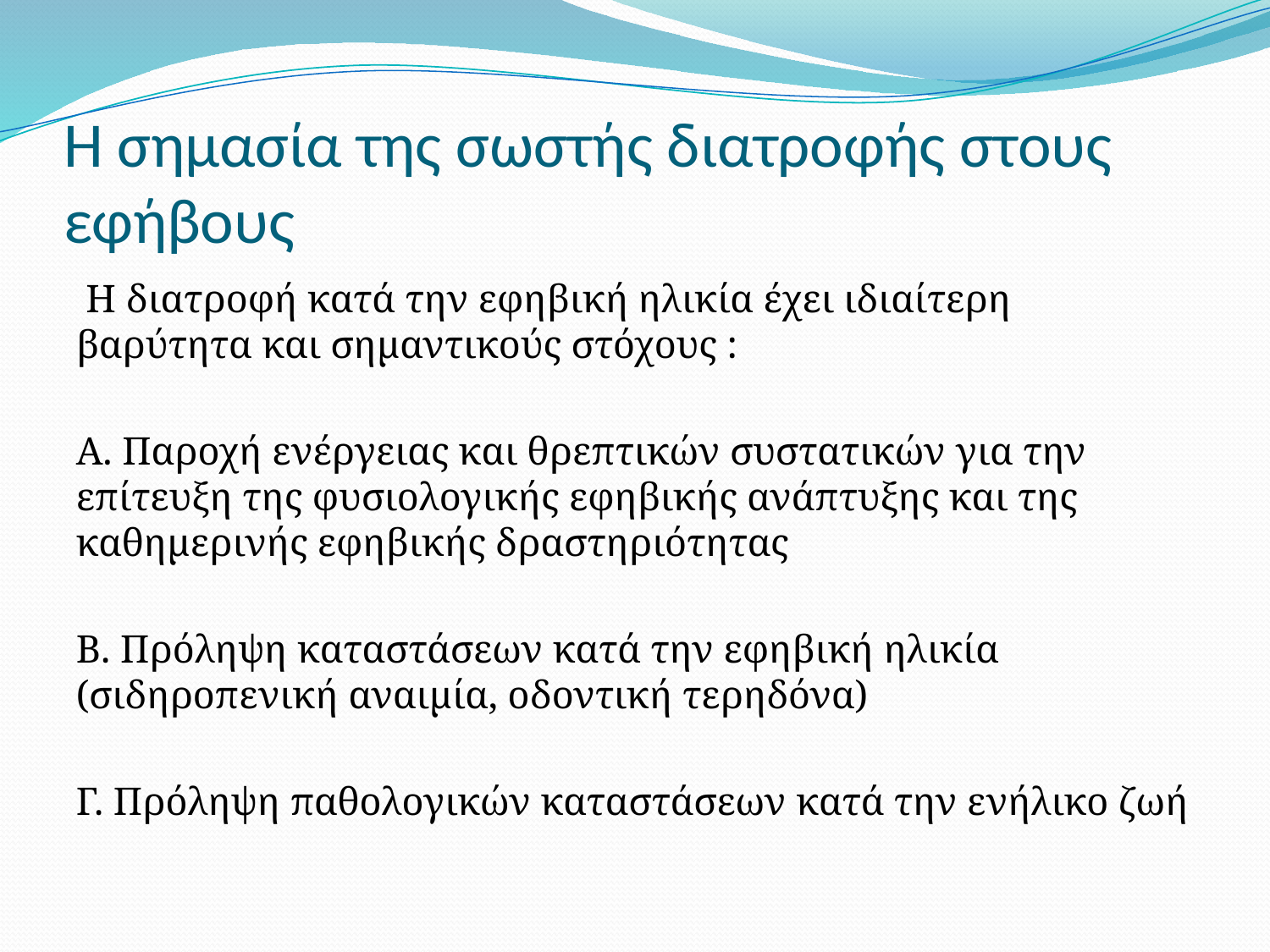

# Η σημασία της σωστής διατροφής στους εφήβους
 Η διατροφή κατά την εφηβική ηλικία έχει ιδιαίτερη βαρύτητα και σημαντικούς στόχους :

Α. Παροχή ενέργειας και θρεπτικών συστατικών για την επίτευξη της φυσιολογικής εφηβικής ανάπτυξης και της καθημερινής εφηβικής δραστηριότητας

Β. Πρόληψη καταστάσεων κατά την εφηβική ηλικία (σιδηροπενική αναιμία, οδοντική τερηδόνα)

Γ. Πρόληψη παθολογικών καταστάσεων κατά την ενήλικο ζωή